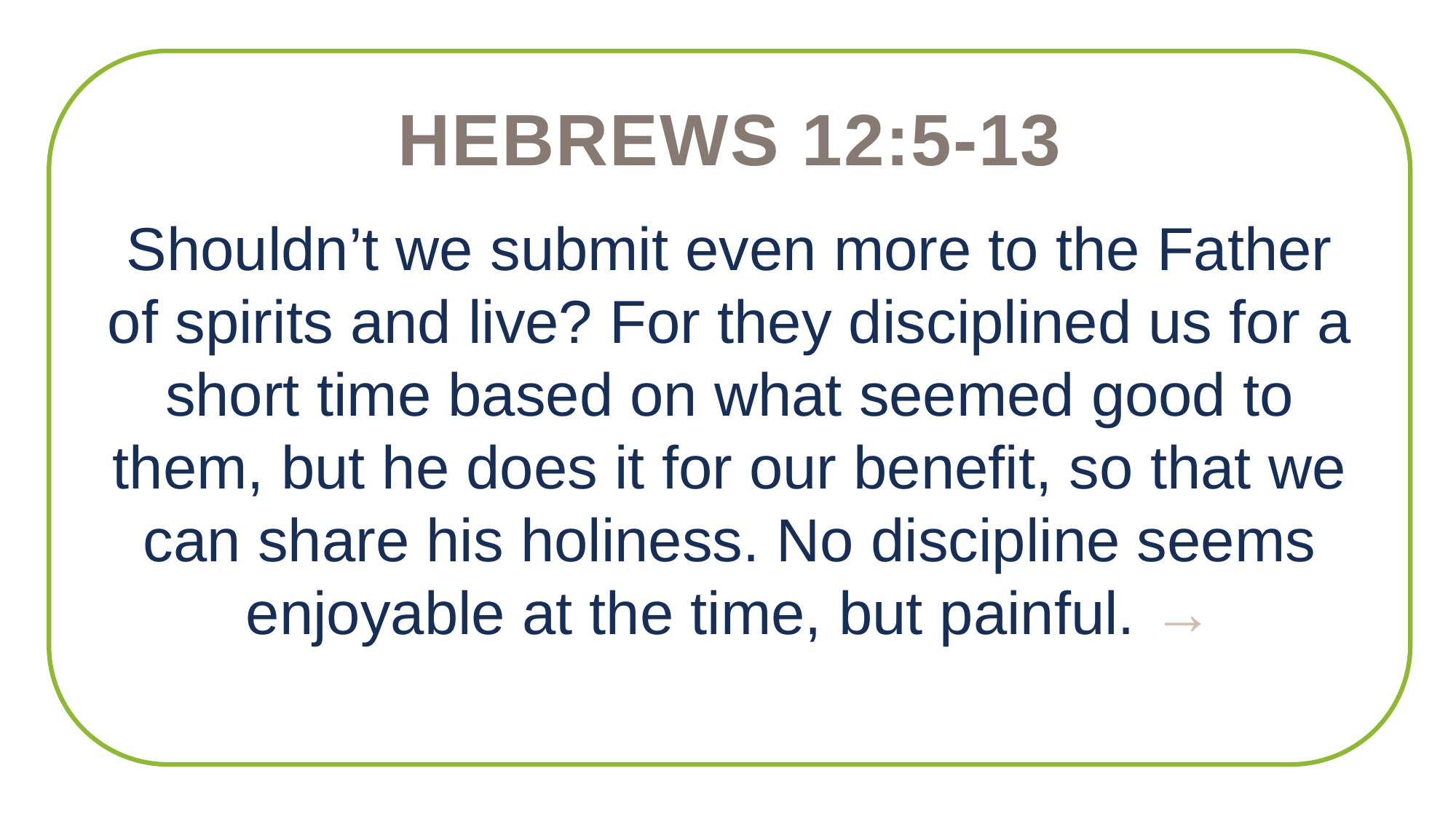

Hebrews 12:5-13
Shouldn’t we submit even more to the Father of spirits and live? For they disciplined us for a short time based on what seemed good to them, but he does it for our benefit, so that we can share his holiness. No discipline seems enjoyable at the time, but painful. →